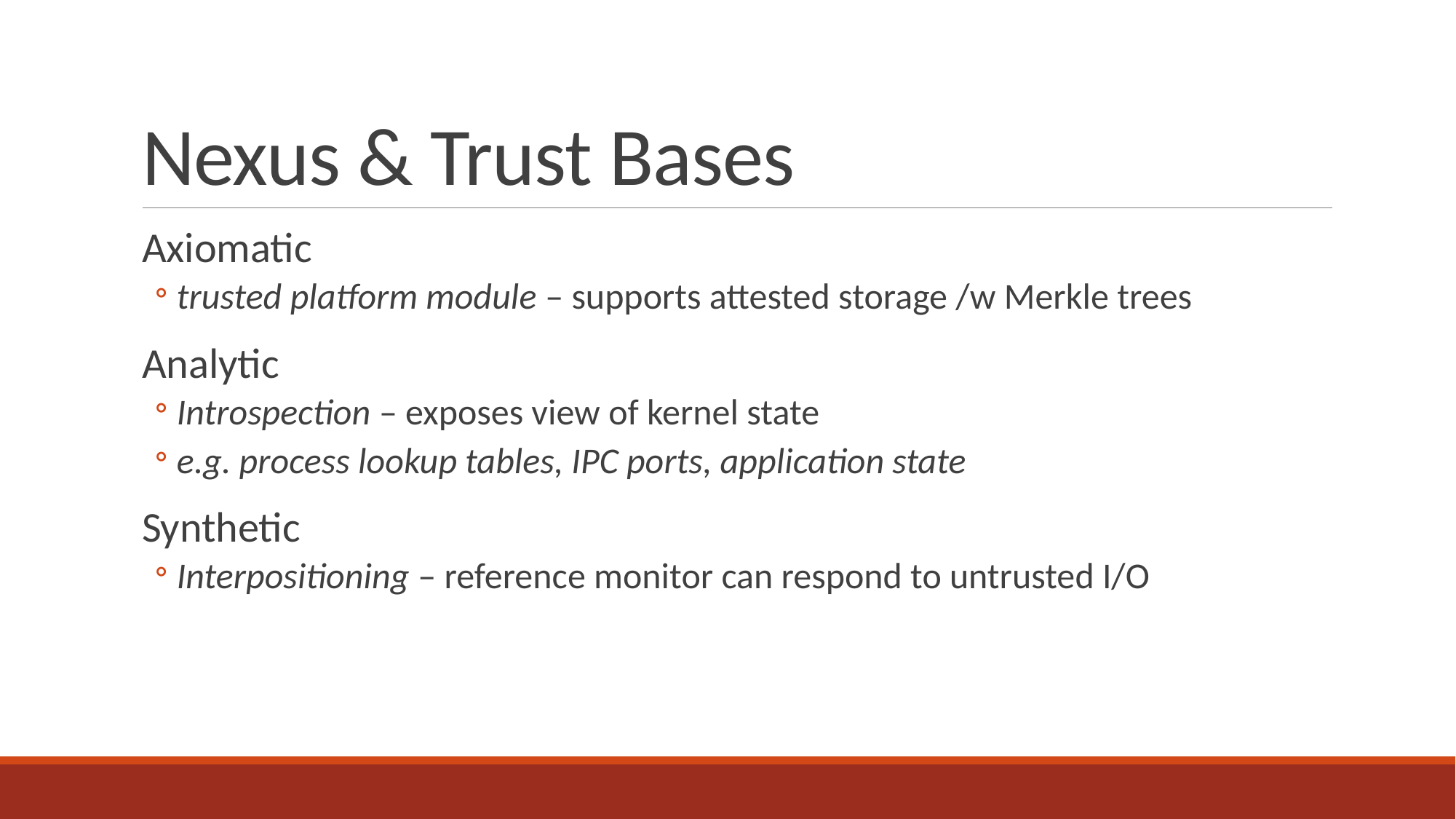

# Nexus & Trust Bases
Axiomatic
trusted platform module – supports attested storage /w Merkle trees
Analytic
Introspection – exposes view of kernel state
e.g. process lookup tables, IPC ports, application state
Synthetic
Interpositioning – reference monitor can respond to untrusted I/O